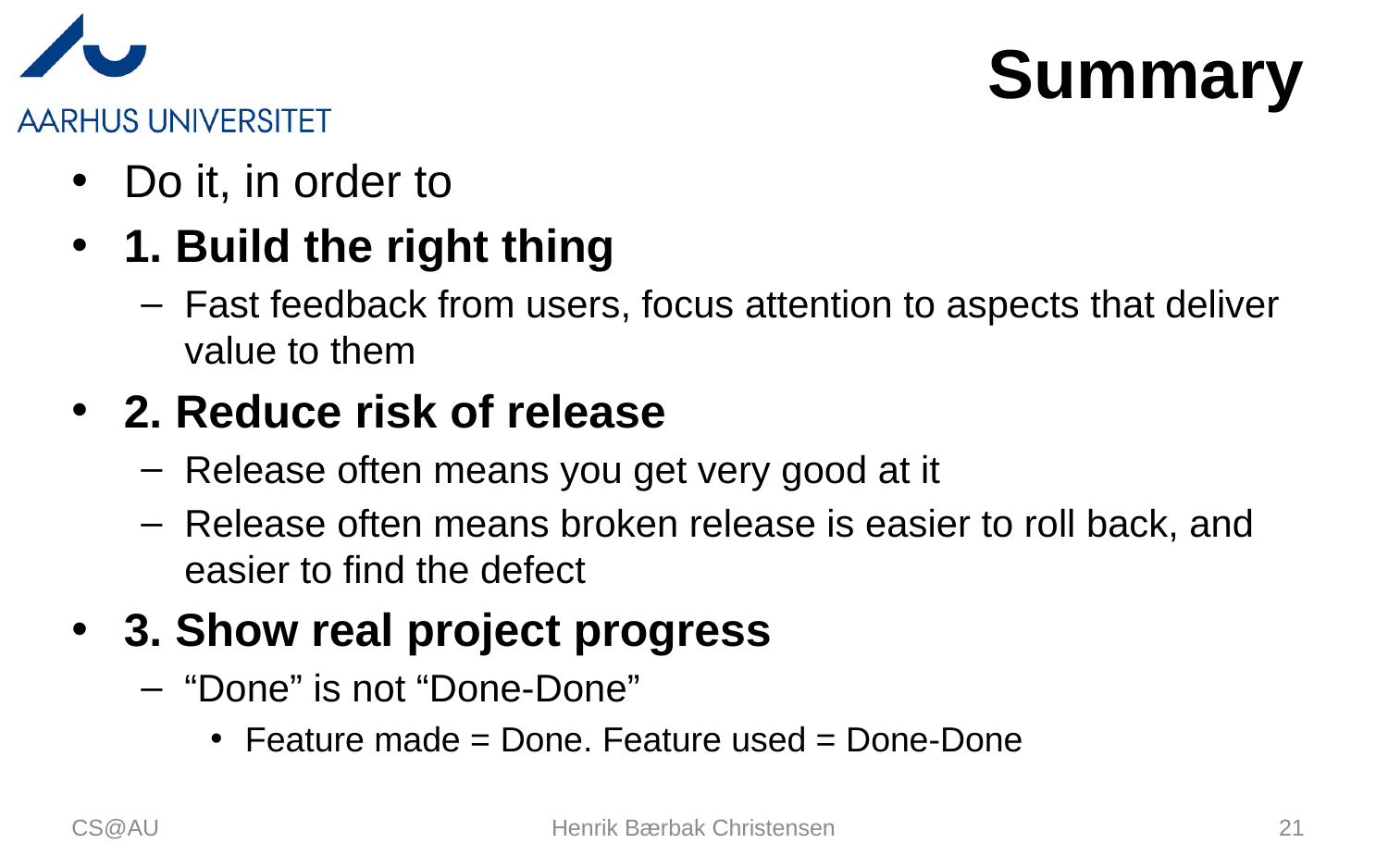

# Summary
Do it, in order to
1. Build the right thing
Fast feedback from users, focus attention to aspects that deliver value to them
2. Reduce risk of release
Release often means you get very good at it
Release often means broken release is easier to roll back, and easier to find the defect
3. Show real project progress
“Done” is not “Done-Done”
Feature made = Done. Feature used = Done-Done

CS@AU
Henrik Bærbak Christensen
21